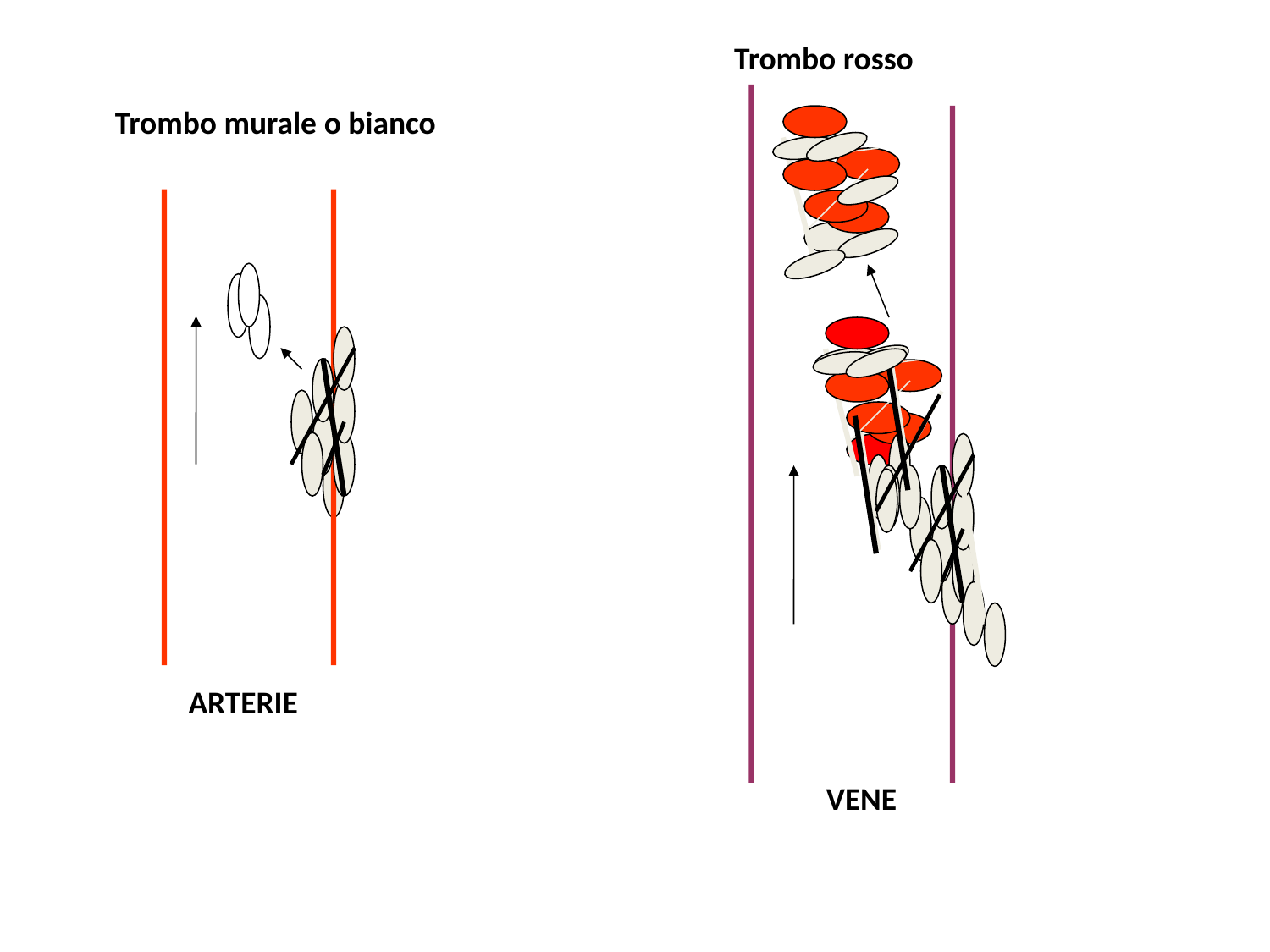

Trombo rosso

Trombo murale o bianco

ARTERIE
VENE